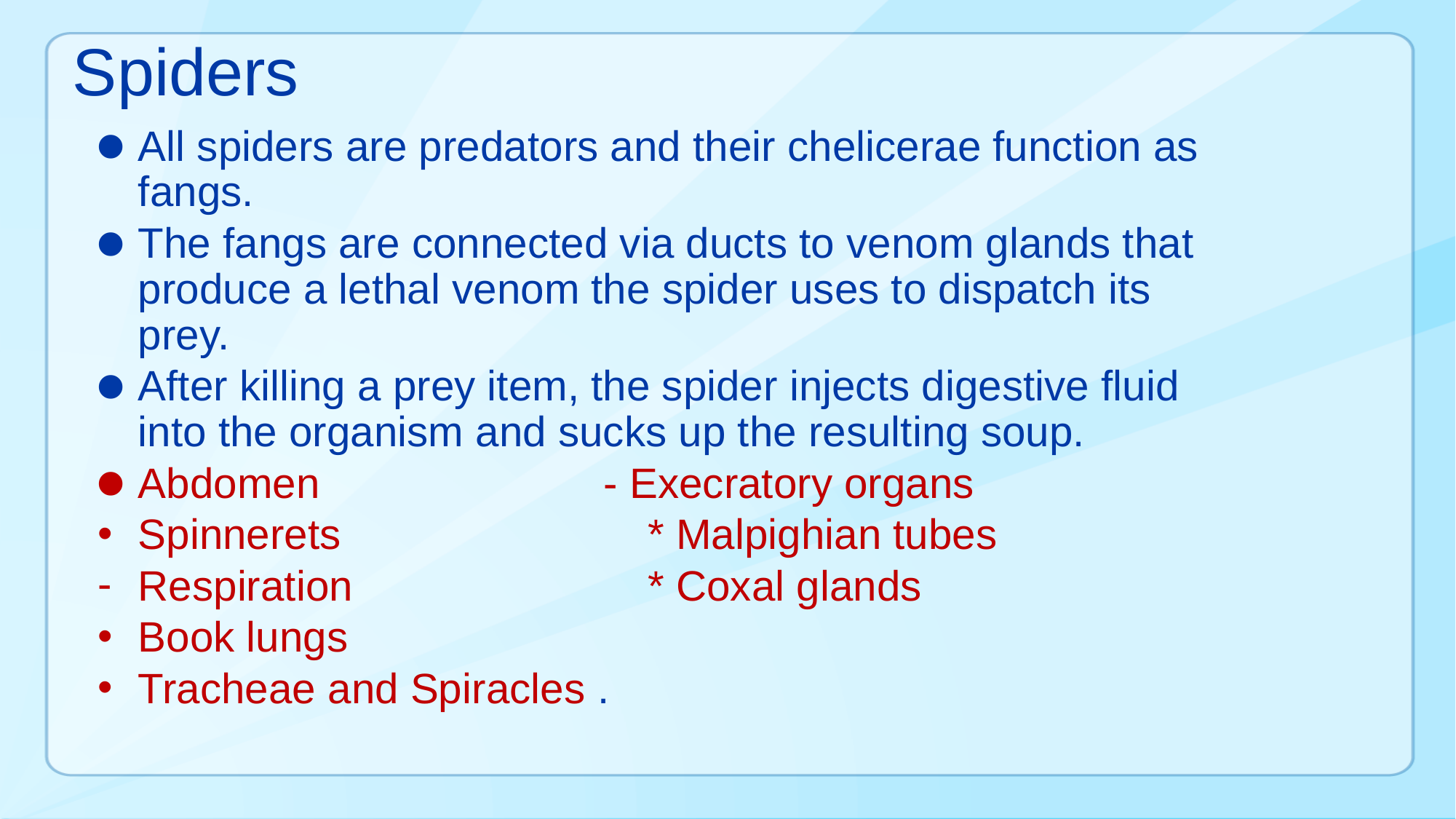

# Spiders
All spiders are predators and their chelicerae function as fangs.
The fangs are connected via ducts to venom glands that produce a lethal venom the spider uses to dispatch its prey.
After killing a prey item, the spider injects digestive fluid into the organism and sucks up the resulting soup.
Abdomen                        - Execratory organs
Spinnerets                          * Malpighian tubes
Respiration                         * Coxal glands
Book lungs
Tracheae and Spiracles .